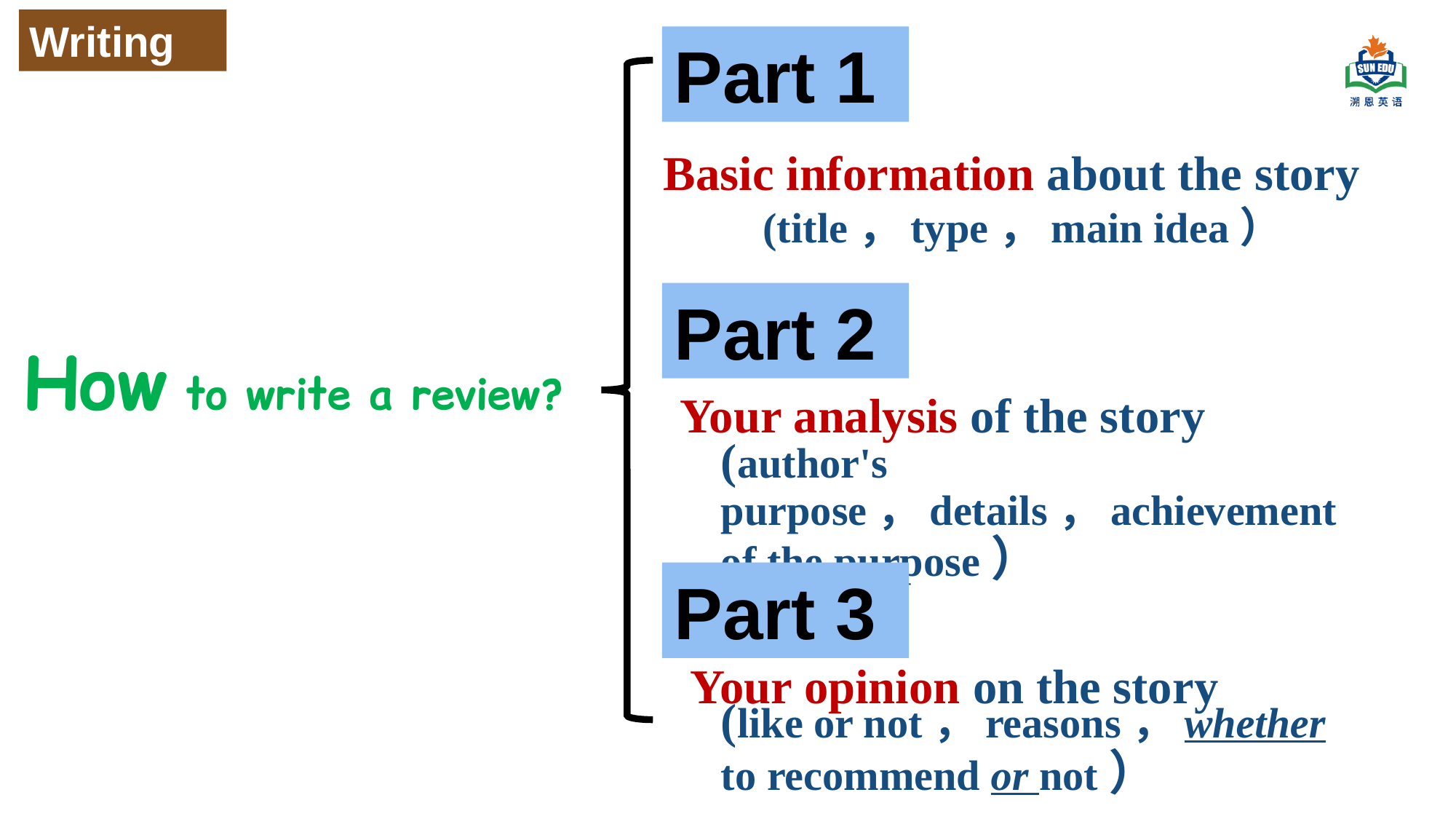

Writing
Part 1

Basic information about the story
(title，type，main idea）
Part 2
How to write a review?
Your analysis of the story
(author's purpose，details，achievement of the purpose）
Part 3
Your opinion on the story
(like or not，reasons，whether to recommend or not）